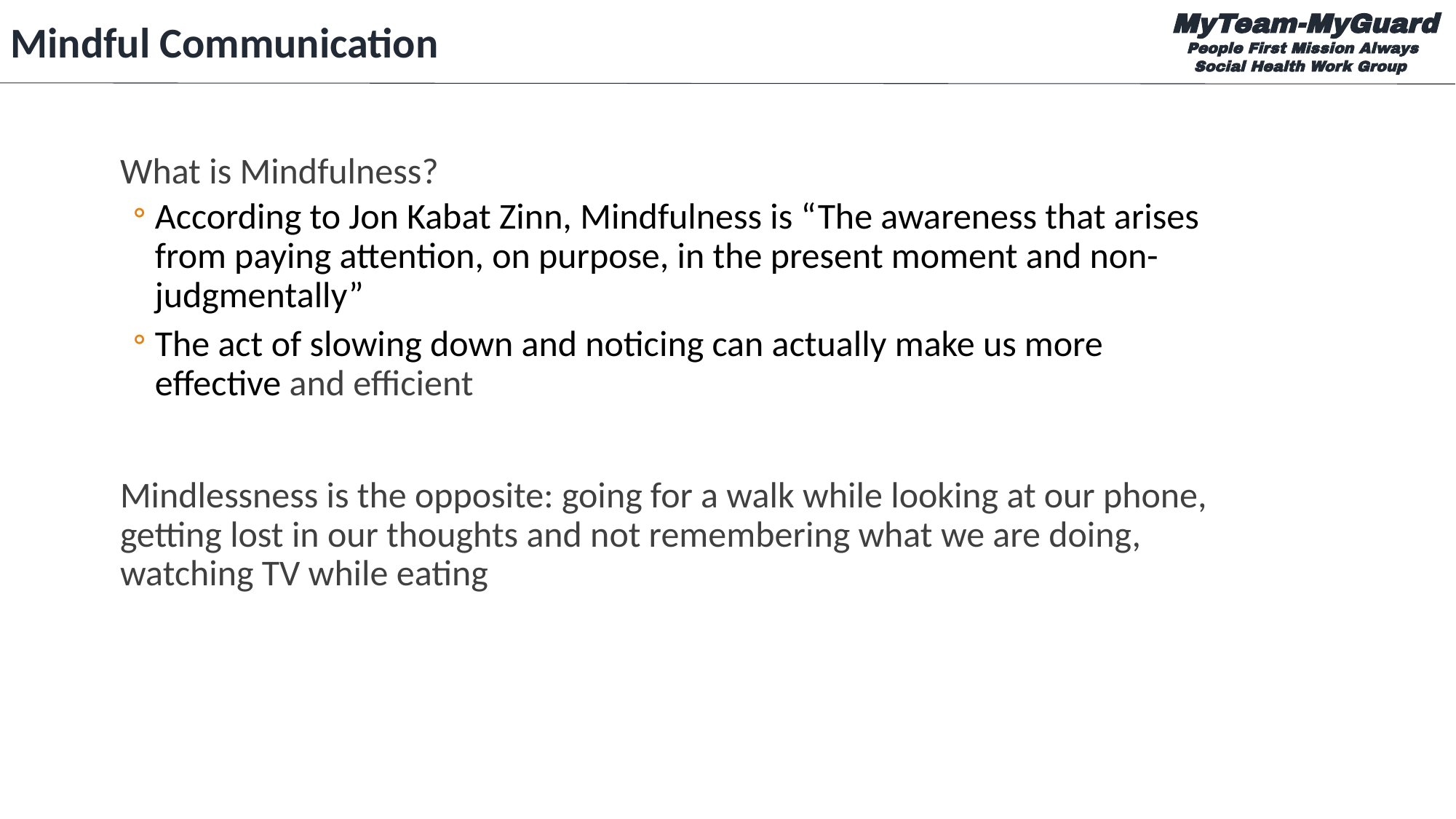

MyTeam-MyGuard
People First Mission Always
Social Health Work Group
Mindful Communication
What is Mindfulness?
According to Jon Kabat Zinn, Mindfulness is “The awareness that arises from paying attention, on purpose, in the present moment and non-judgmentally”
The act of slowing down and noticing can actually make us more effective and efficient

Mindlessness is the opposite: going for a walk while looking at our phone, getting lost in our thoughts and not remembering what we are doing, watching TV while eating
CUI